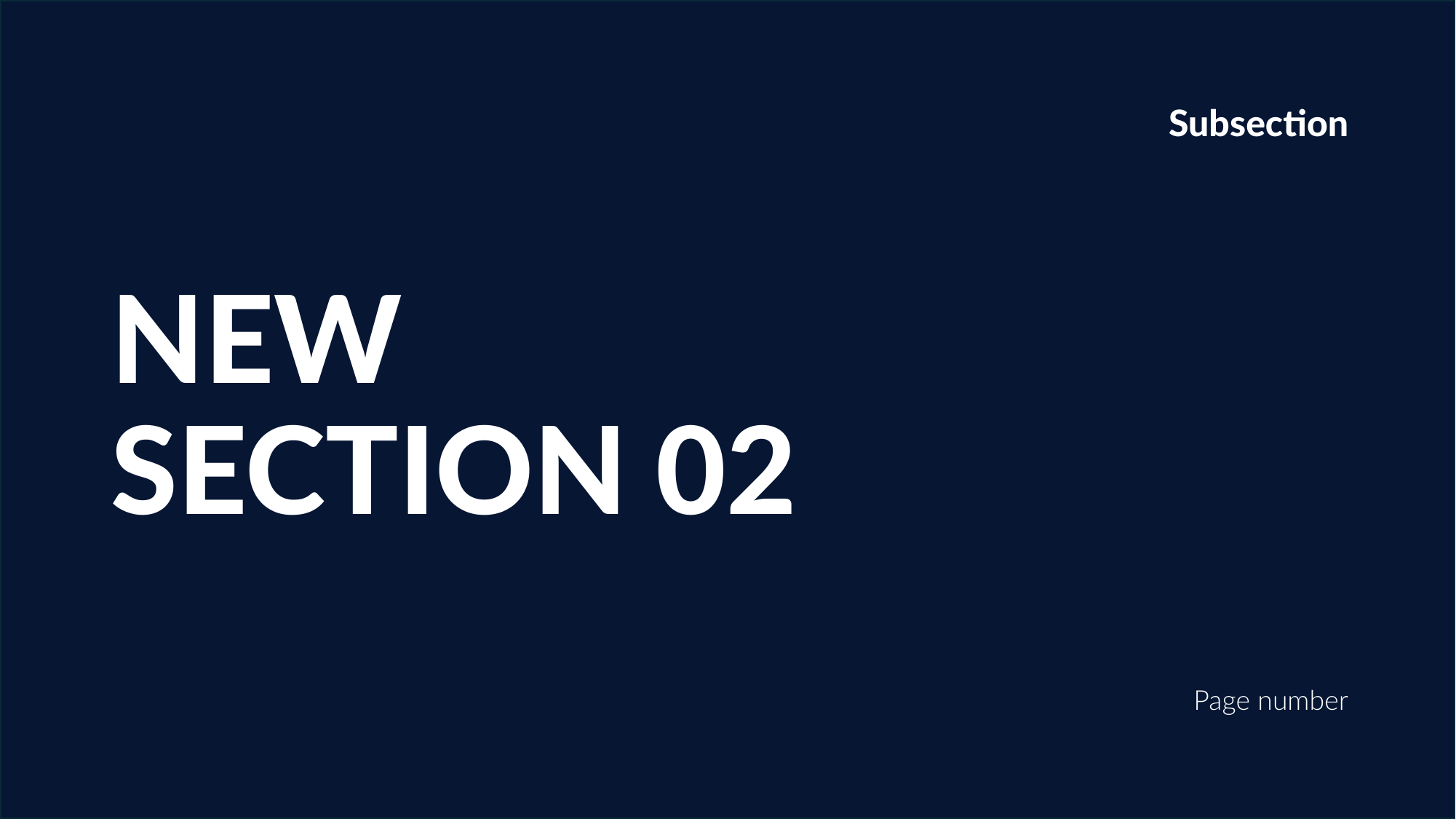

Subsection
# NEW SECTION 02
Page number